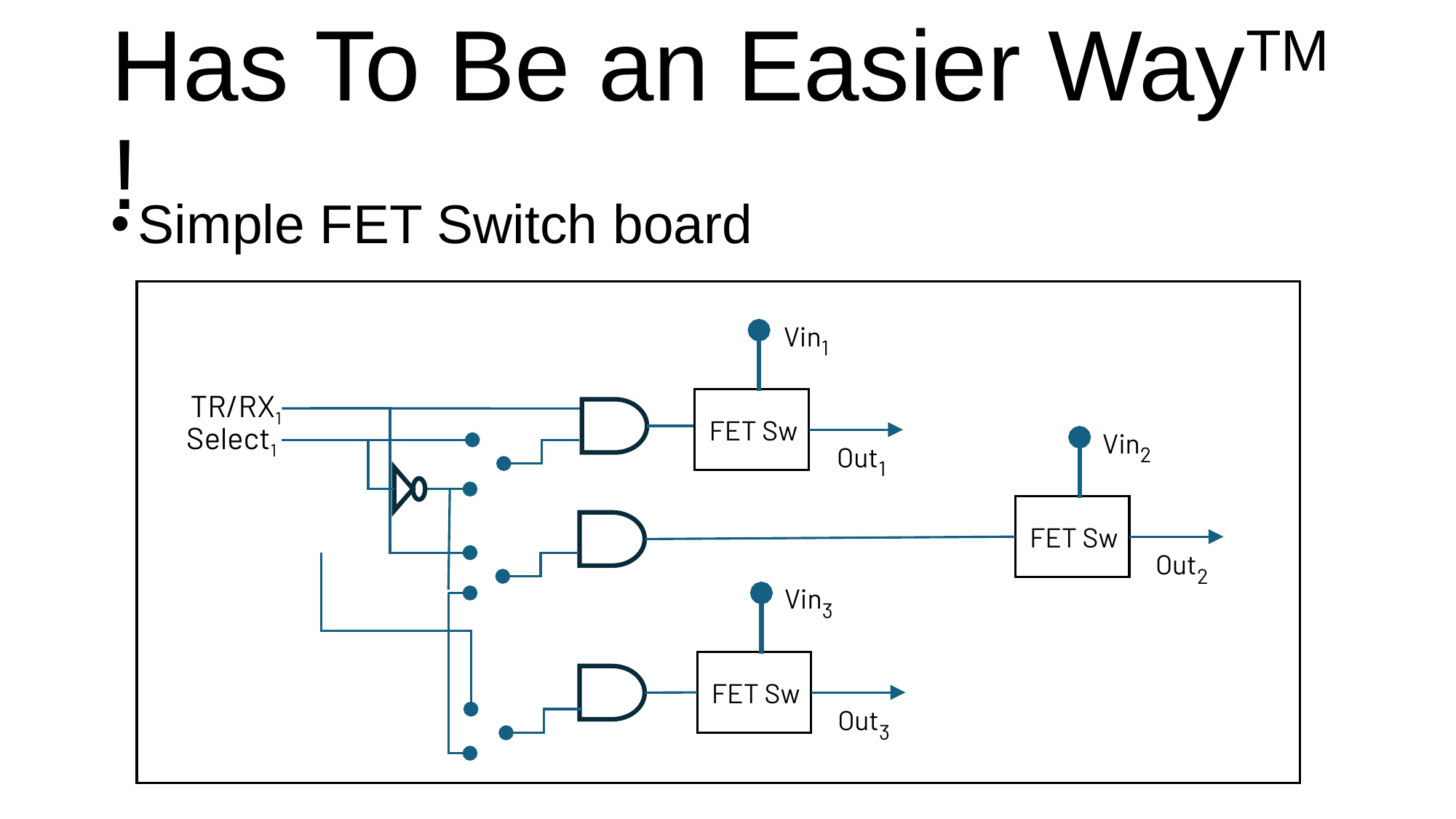

# Has To Be an Easier WayTM !
Simple FET Switch board

Vin1

FET Sw
Out1
TR/RX1

Vin2

FET Sw
Out2
Select1

Vin3

FET Sw
Out3